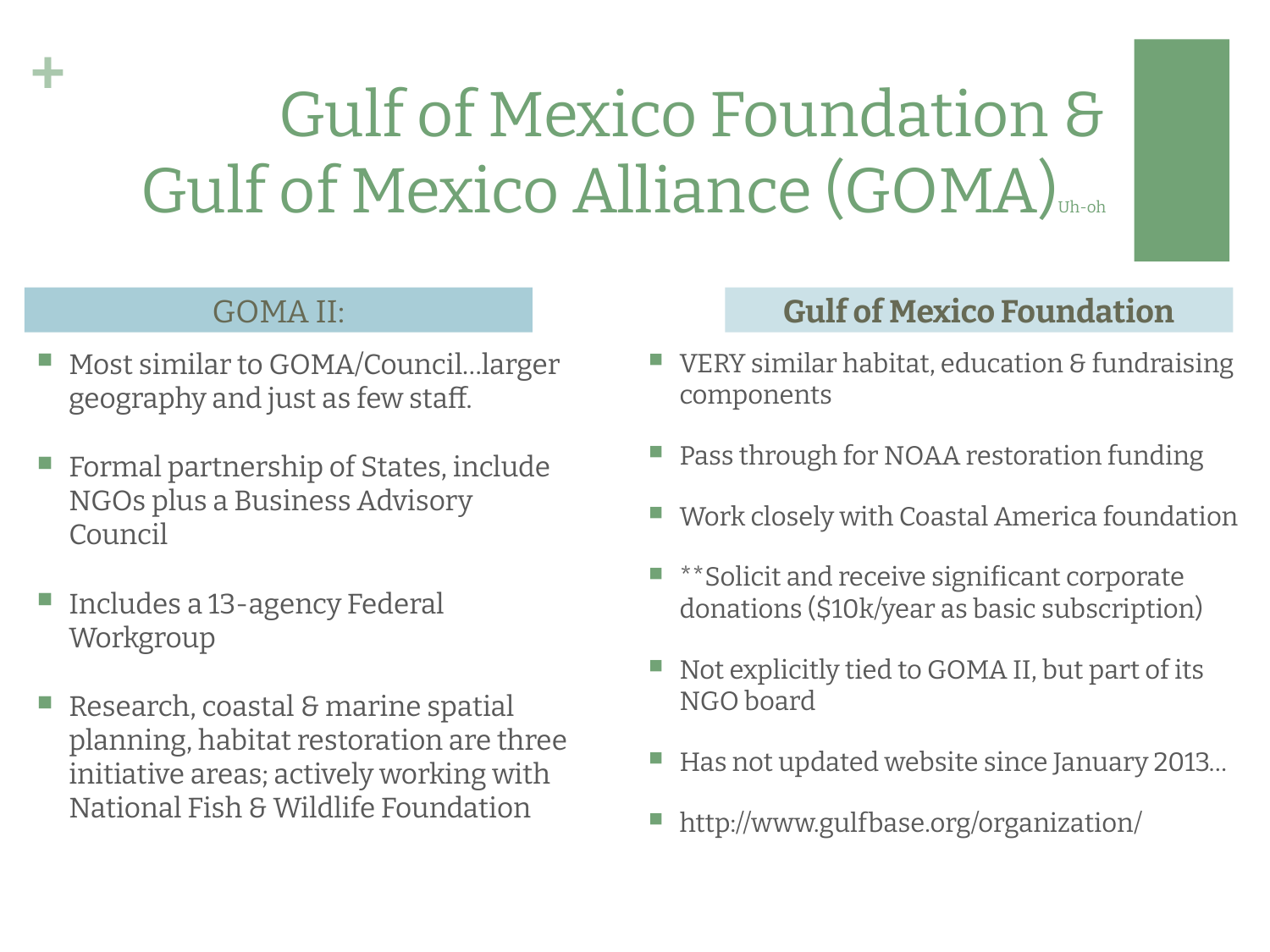

# Gulf of Mexico Foundation & Gulf of Mexico Alliance (GOMA)Uh-oh
GOMA II:
Gulf of Mexico Foundation
Most similar to GOMA/Council…larger geography and just as few staff.
Formal partnership of States, include NGOs plus a Business Advisory Council
Includes a 13-agency Federal Workgroup
Research, coastal & marine spatial planning, habitat restoration are three initiative areas; actively working with National Fish & Wildlife Foundation
VERY similar habitat, education & fundraising components
Pass through for NOAA restoration funding
Work closely with Coastal America foundation
**Solicit and receive significant corporate donations ($10k/year as basic subscription)
Not explicitly tied to GOMA II, but part of its NGO board
Has not updated website since January 2013…
http://www.gulfbase.org/organization/